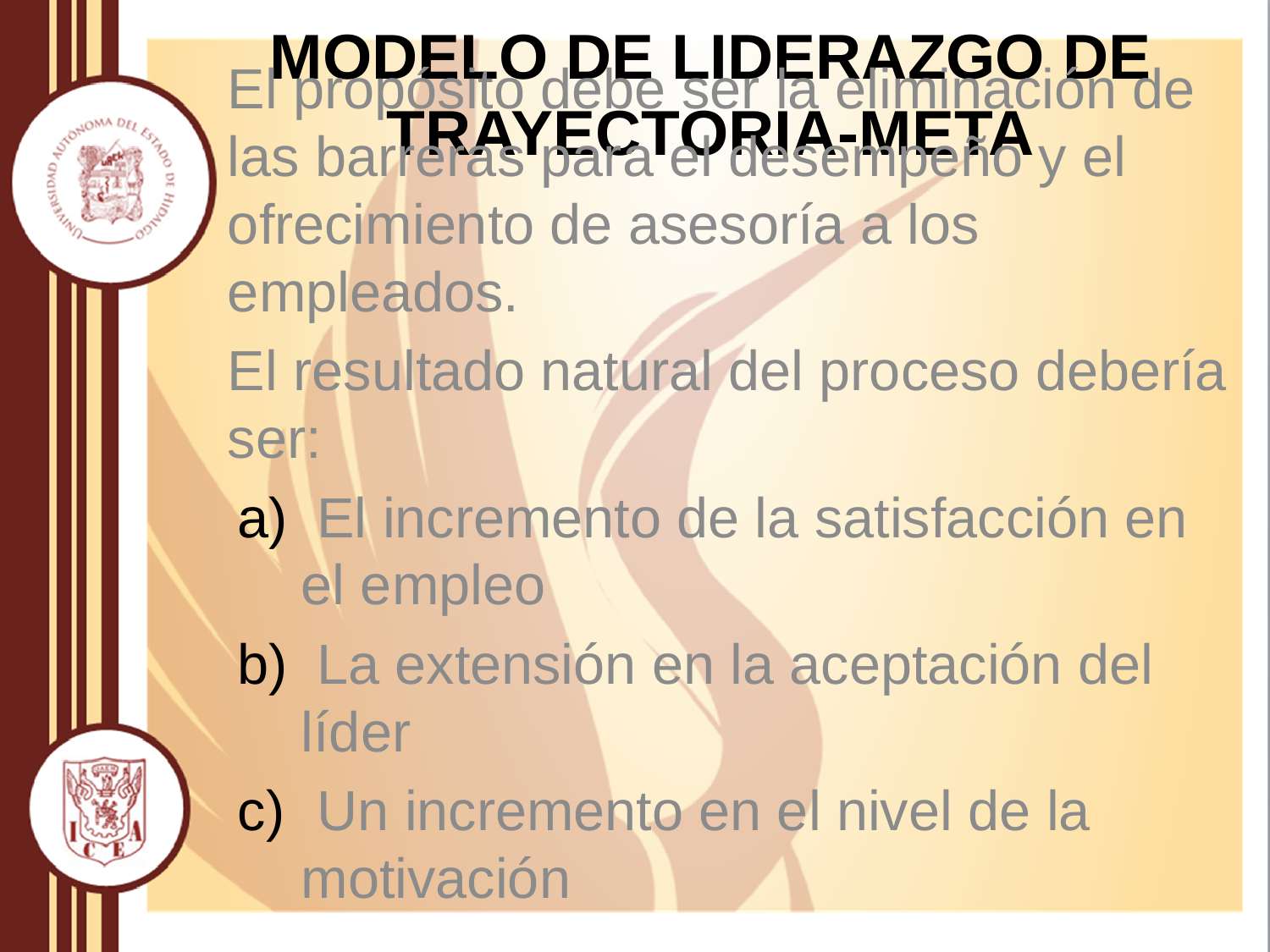

# Modelo de Liderazgo de Trayectoria-Meta
El propósito debe ser la eliminación de las barreras para el desempeño y el ofrecimiento de asesoría a los empleados.
El resultado natural del proceso debería ser:
 El incremento de la satisfacción en el empleo
 La extensión en la aceptación del líder
 Un incremento en el nivel de la motivación